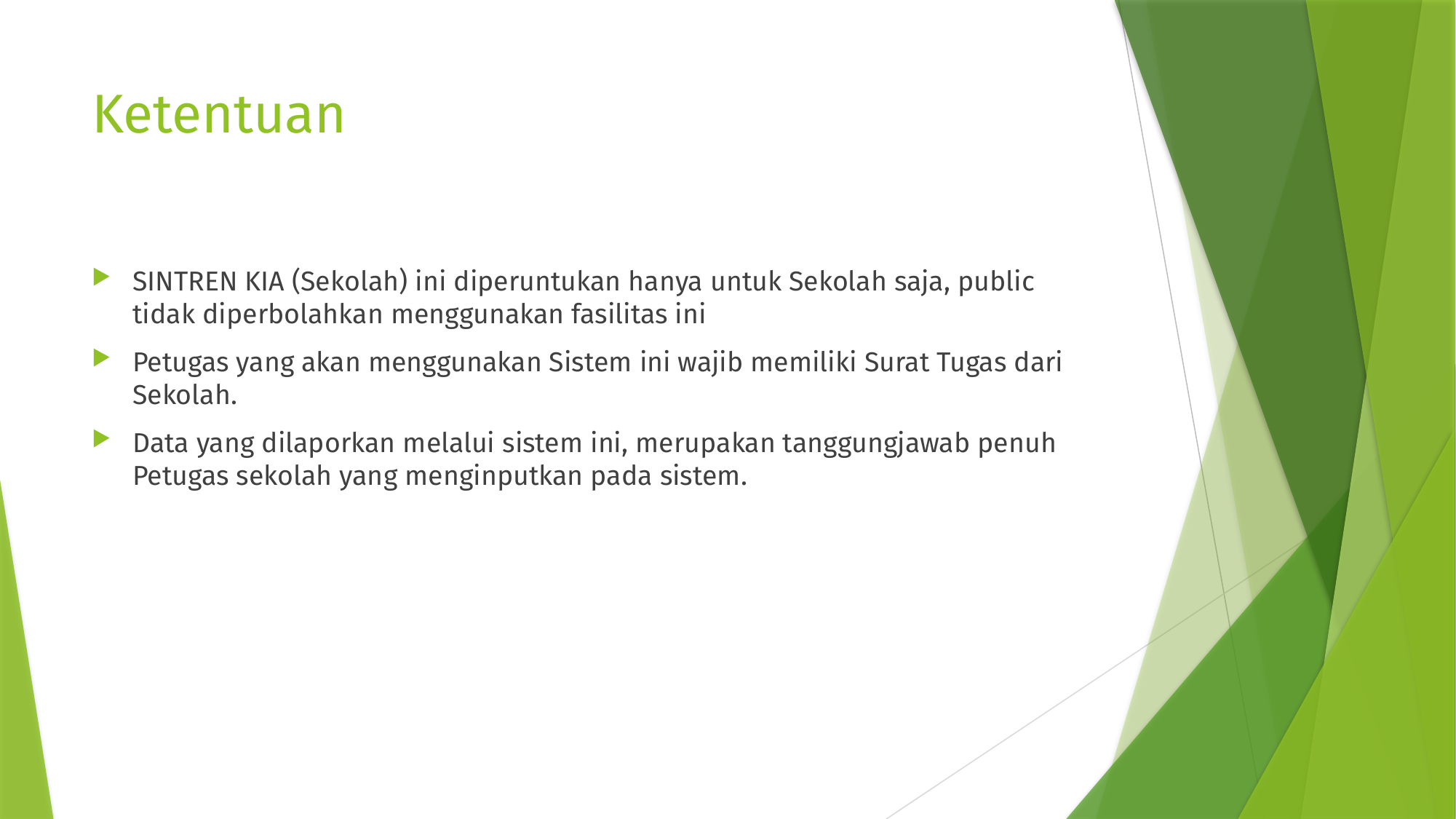

# Ketentuan
SINTREN KIA (Sekolah) ini diperuntukan hanya untuk Sekolah saja, public tidak diperbolahkan menggunakan fasilitas ini
Petugas yang akan menggunakan Sistem ini wajib memiliki Surat Tugas dari Sekolah.
Data yang dilaporkan melalui sistem ini, merupakan tanggungjawab penuh Petugas sekolah yang menginputkan pada sistem.